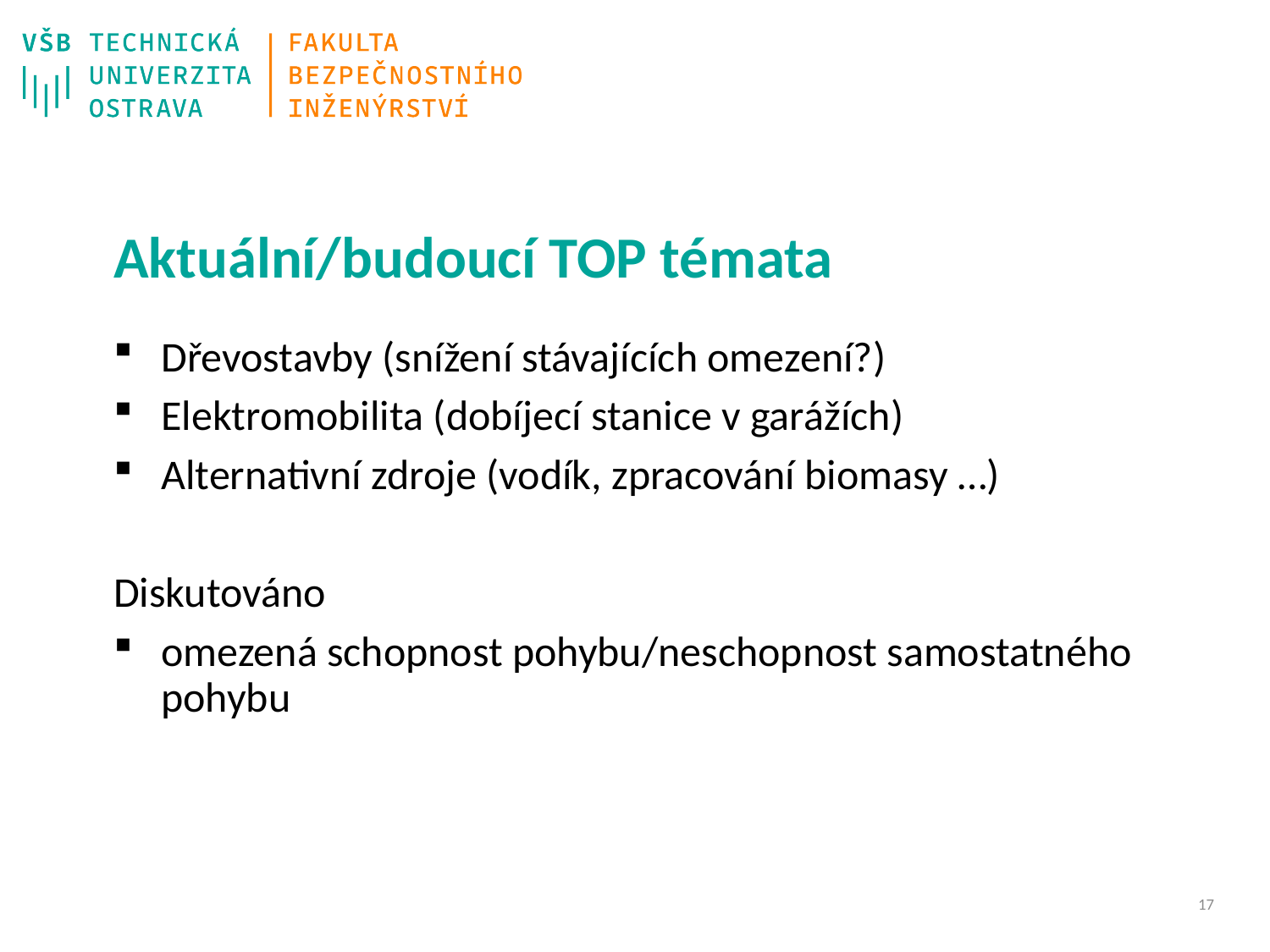

# Aktuální/budoucí TOP témata
Dřevostavby (snížení stávajících omezení?)
Elektromobilita (dobíjecí stanice v garážích)
Alternativní zdroje (vodík, zpracování biomasy …)

Diskutováno
omezená schopnost pohybu/neschopnost samostatného pohybu
17